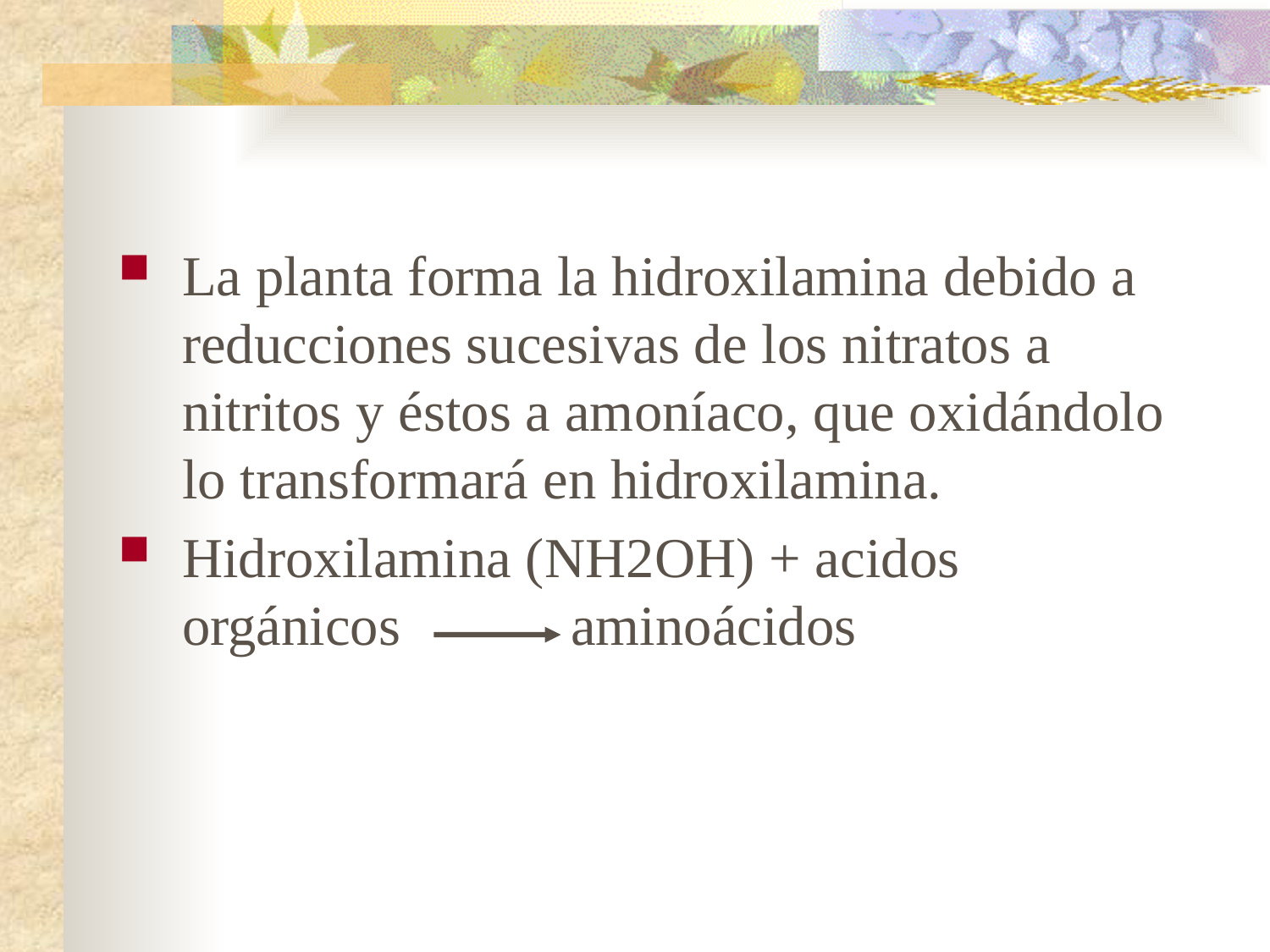

La planta forma la hidroxilamina debido a reducciones sucesivas de los nitratos a nitritos y éstos a amoníaco, que oxidándolo lo transformará en hidroxilamina.
Hidroxilamina (NH2OH) + acidos orgánicos            aminoácidos